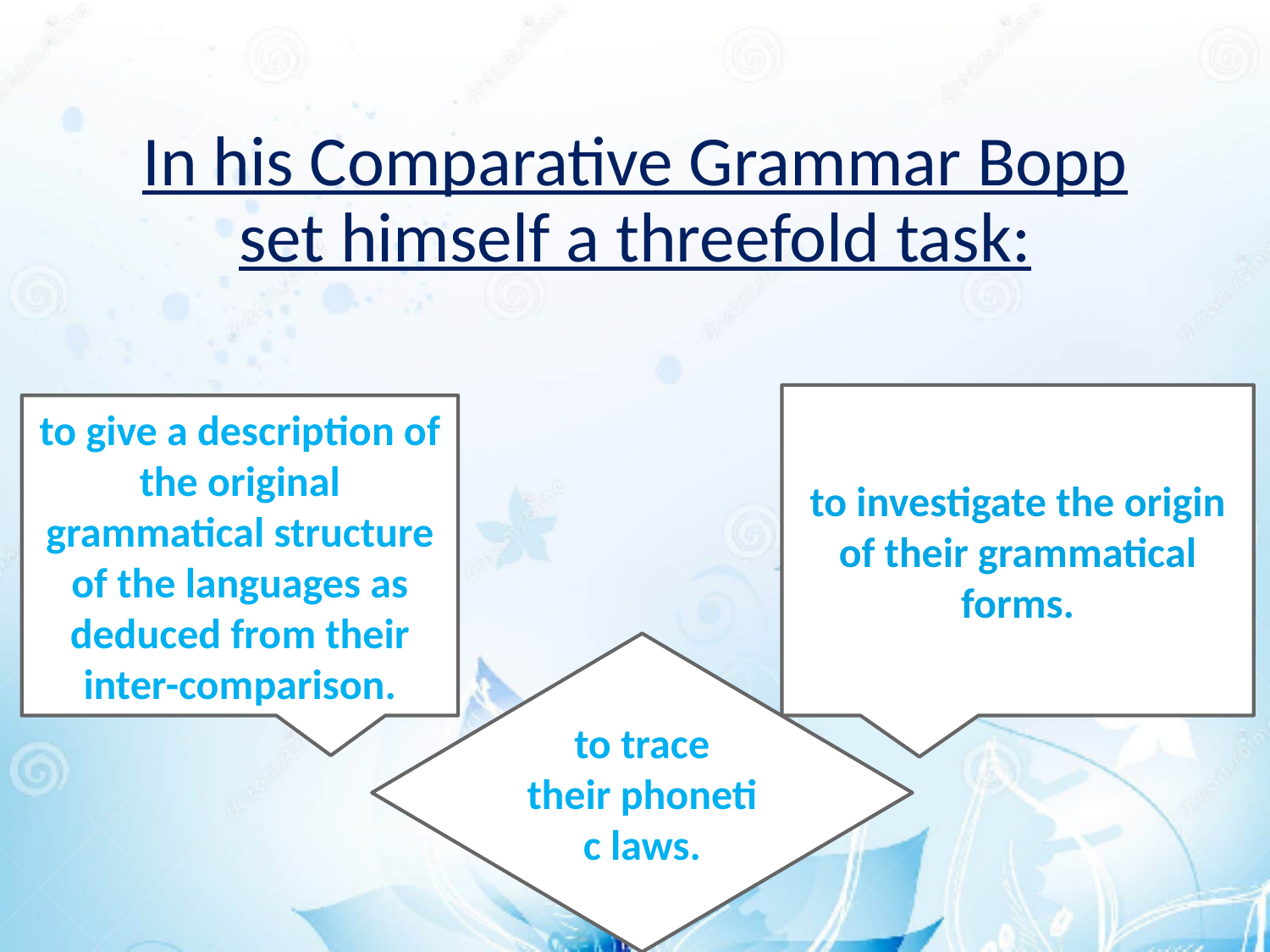

# In his Comparative Grammar Bopp set himself a threefold task:
to investigate the origin of their grammatical forms.
to give a description of the original grammatical structure of the languages as deduced from their inter-comparison.
to trace their phonetic laws.